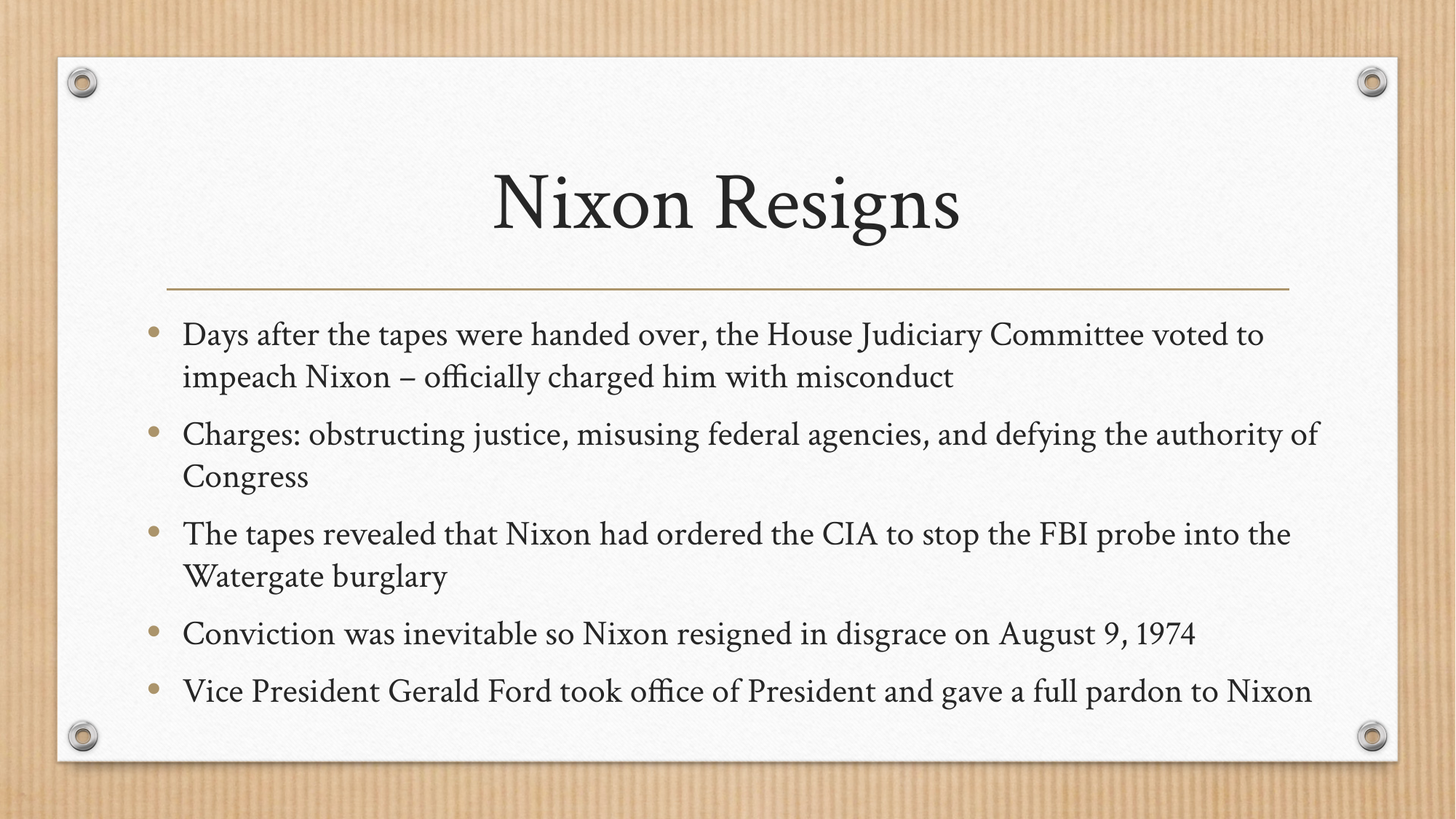

# Nixon Resigns
Days after the tapes were handed over, the House Judiciary Committee voted to impeach Nixon – officially charged him with misconduct
Charges: obstructing justice, misusing federal agencies, and defying the authority of Congress
The tapes revealed that Nixon had ordered the CIA to stop the FBI probe into the Watergate burglary
Conviction was inevitable so Nixon resigned in disgrace on August 9, 1974
Vice President Gerald Ford took office of President and gave a full pardon to Nixon